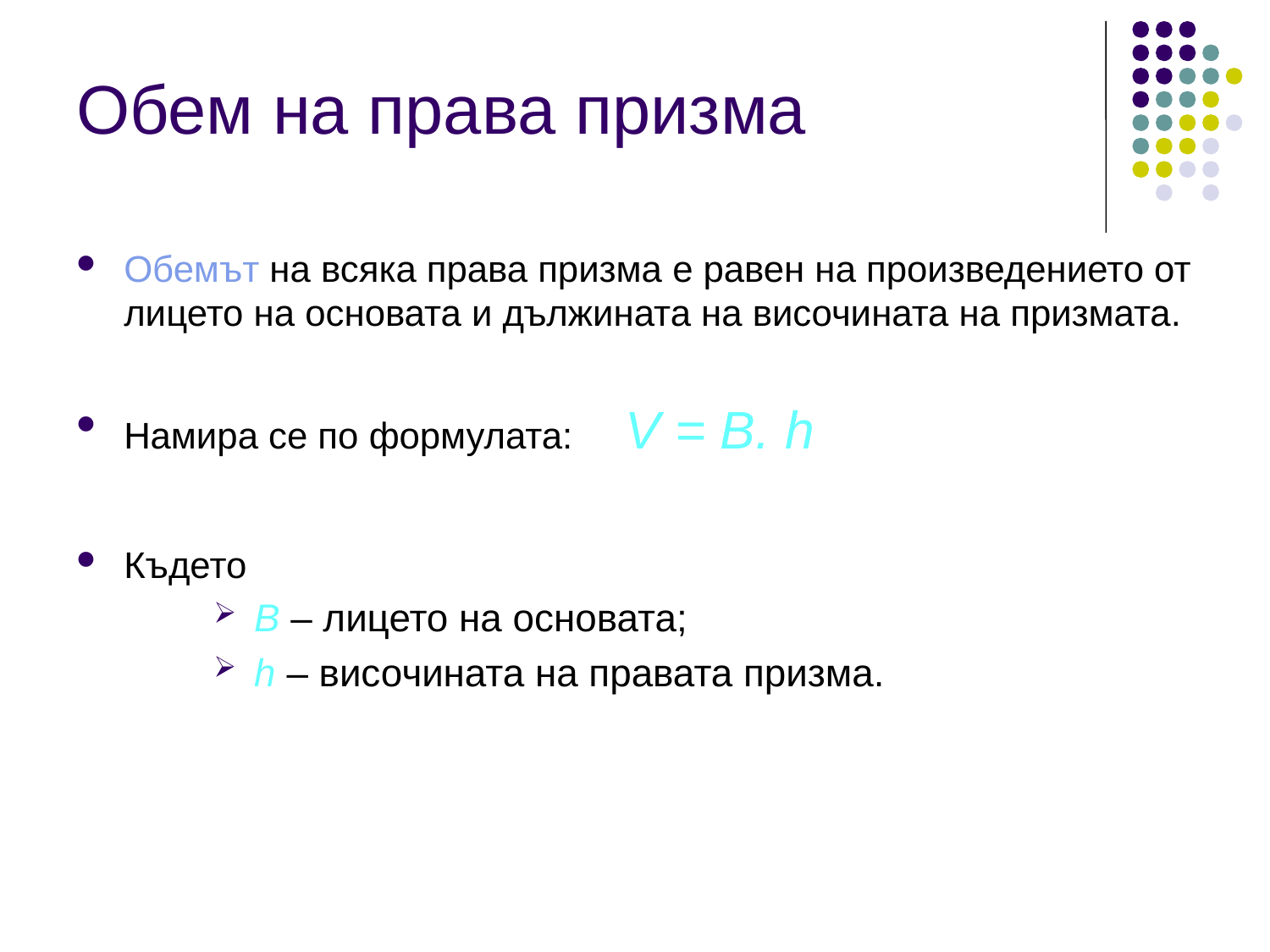

Обем на права призма
Обемът на всяка права призма е равен на произведението от лицето на основата и дължината на височината на призмата.

Намира се по формулата:     V = B. h

Където
B – лицето на основата;
h – височината на правата призма.